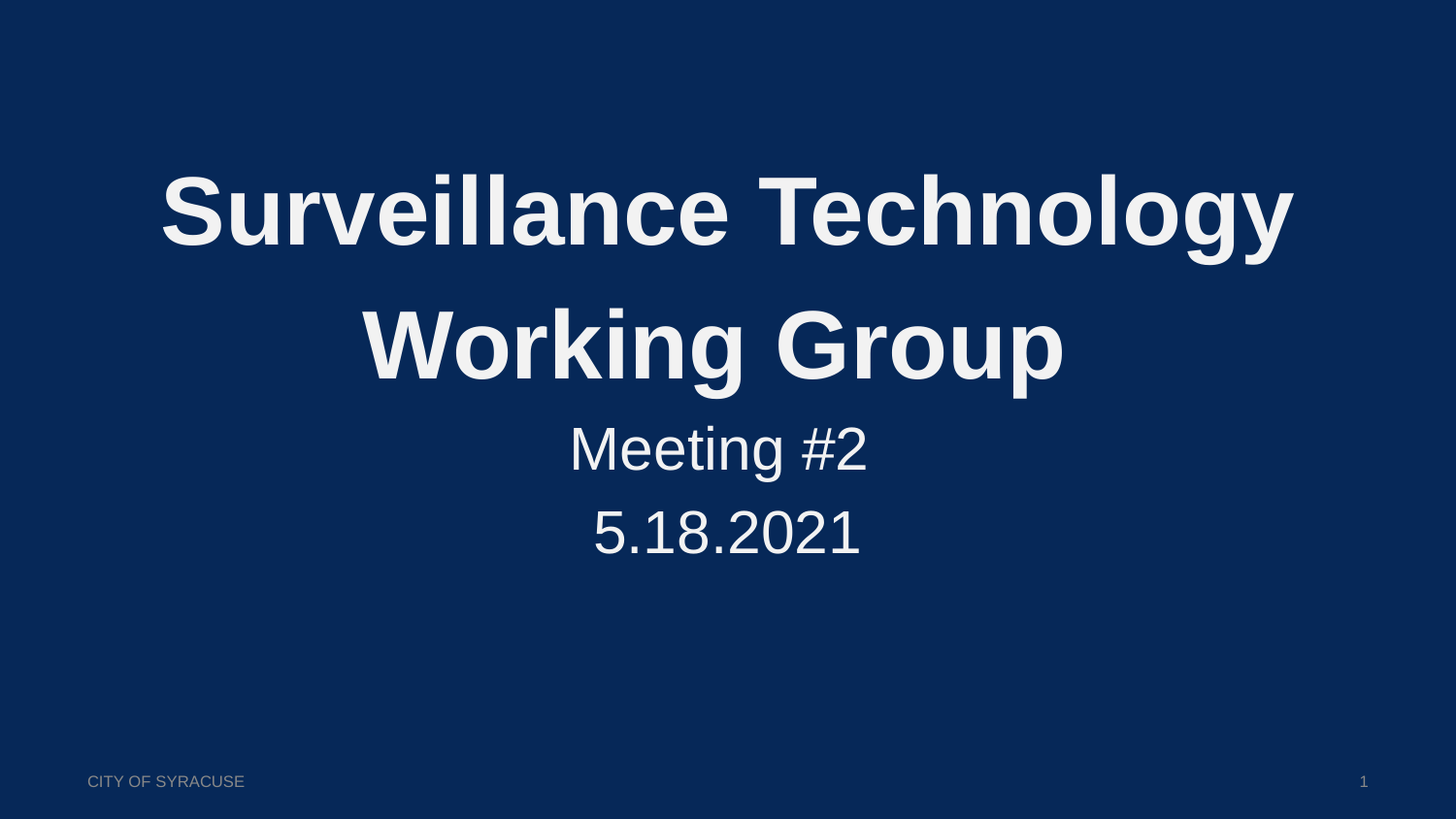

# Surveillance Technology Working Group
Meeting #2
5.18.2021
CITY OF SYRACUSE